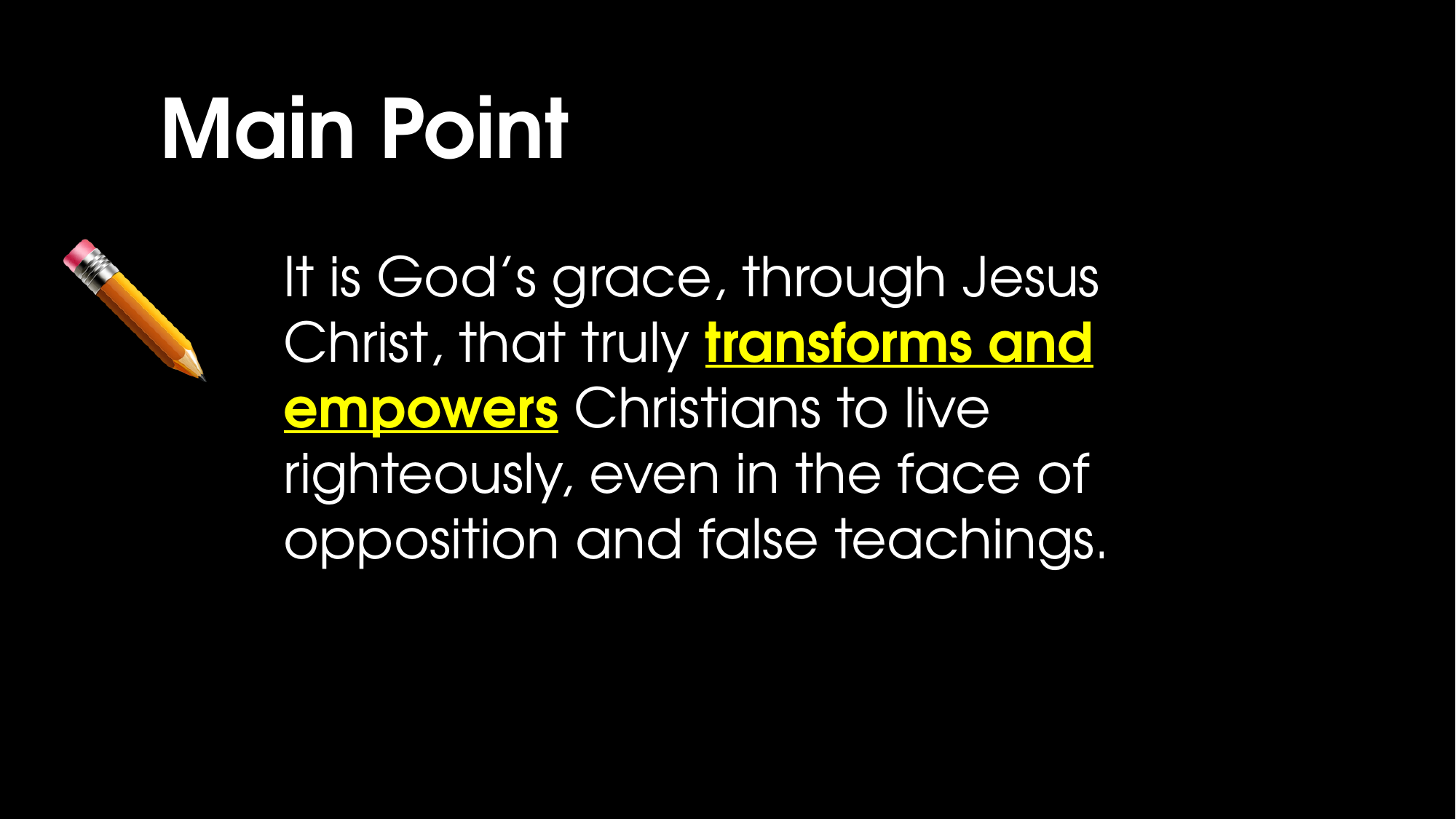

# Main Point
It is God’s grace, through Jesus Christ, that truly transforms and empowers Christians to live righteously, even in the face of opposition and false teachings.